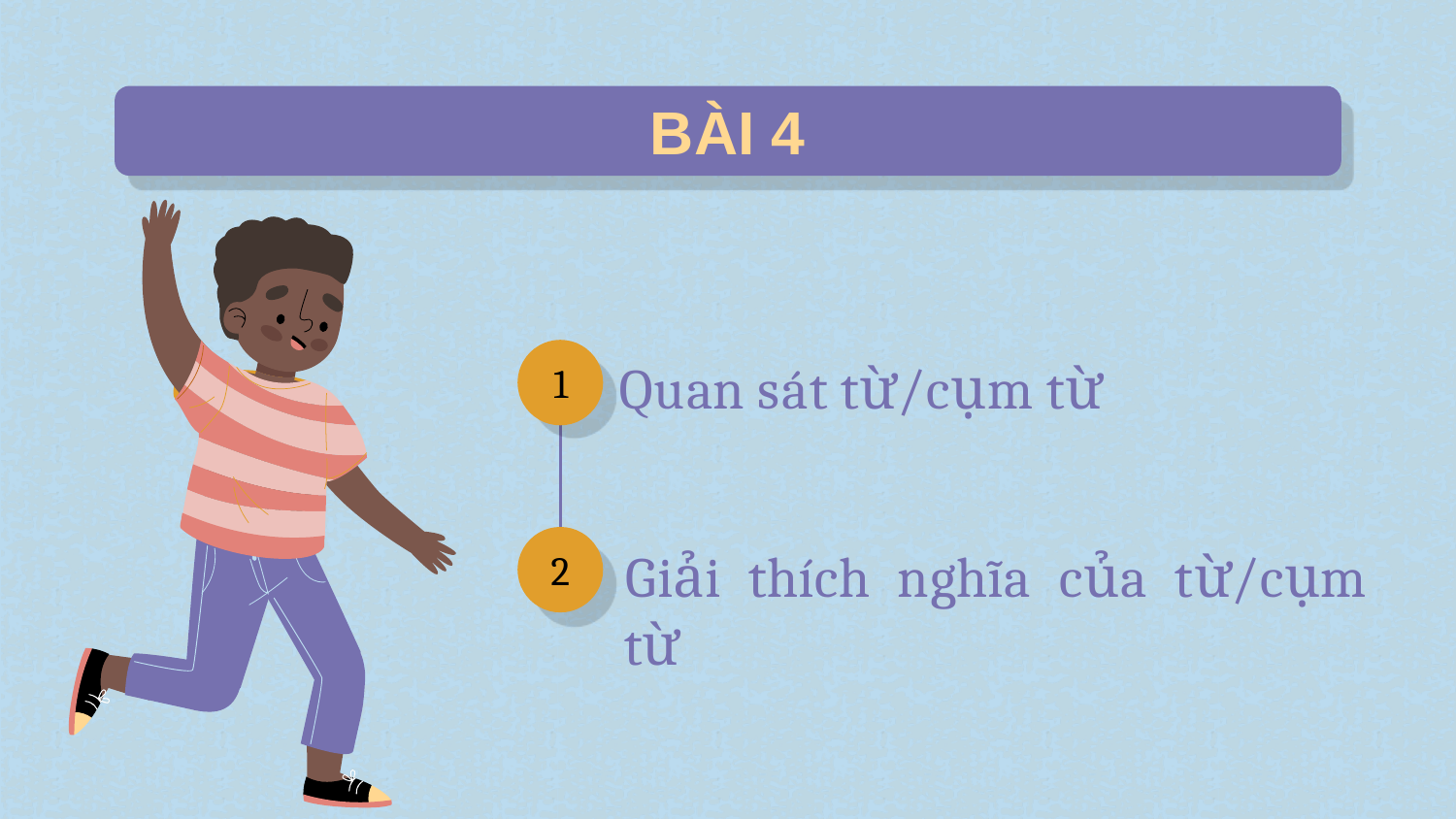

# BÀI 4

1
Quan sát từ/cụm từ
2
Giải thích nghĩa của từ/cụm từ